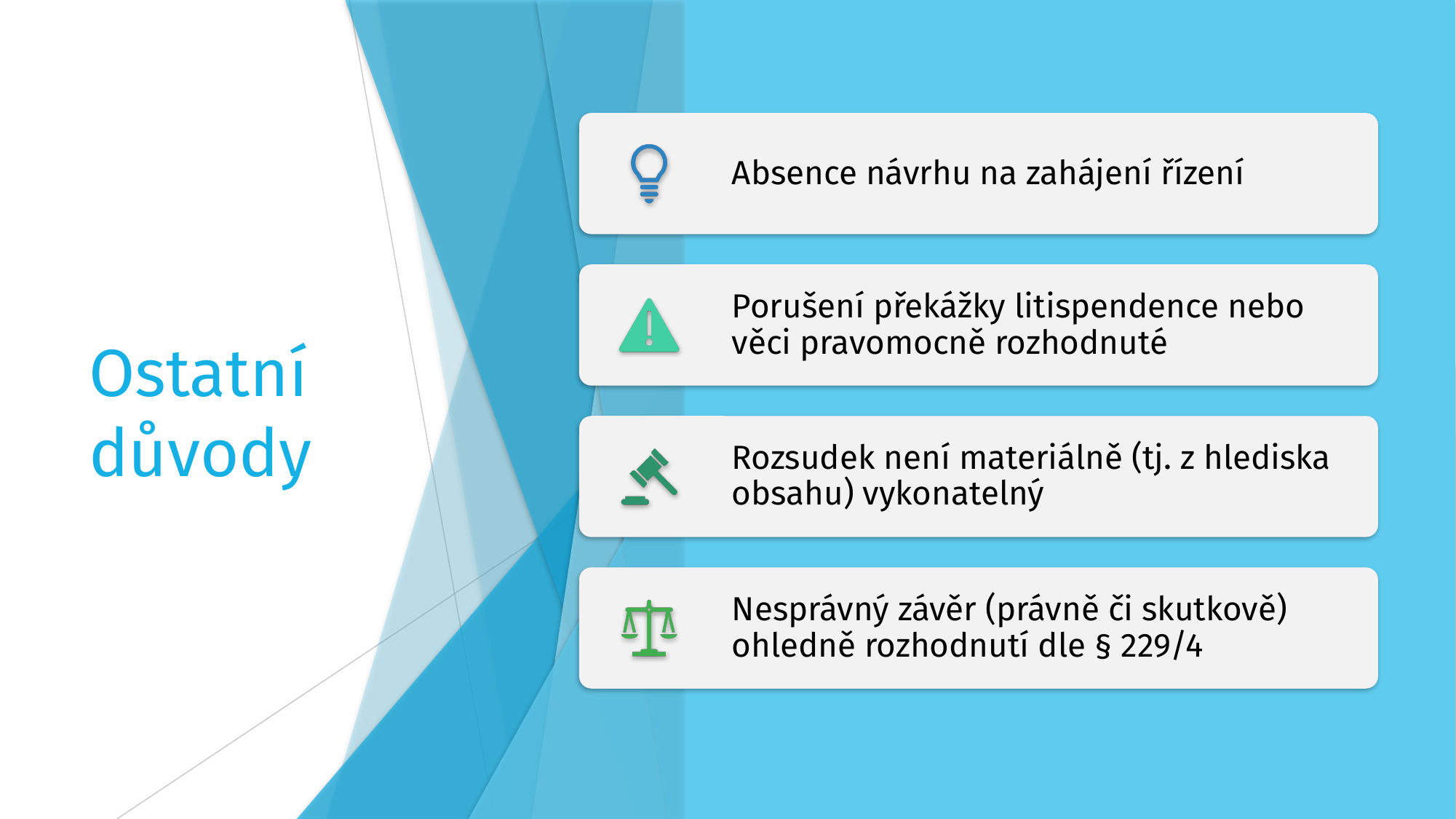

Absence návrhu na zahájení řízení
Porušení překážky litispendence nebo věci pravomocně rozhodnuté
Rozsudek není materiálně (tj. z hlediska obsahu) vykonatelný
Nesprávný závěr (právně či skutkově) ohledně rozhodnutí dle § 229/4
# Ostatní důvody